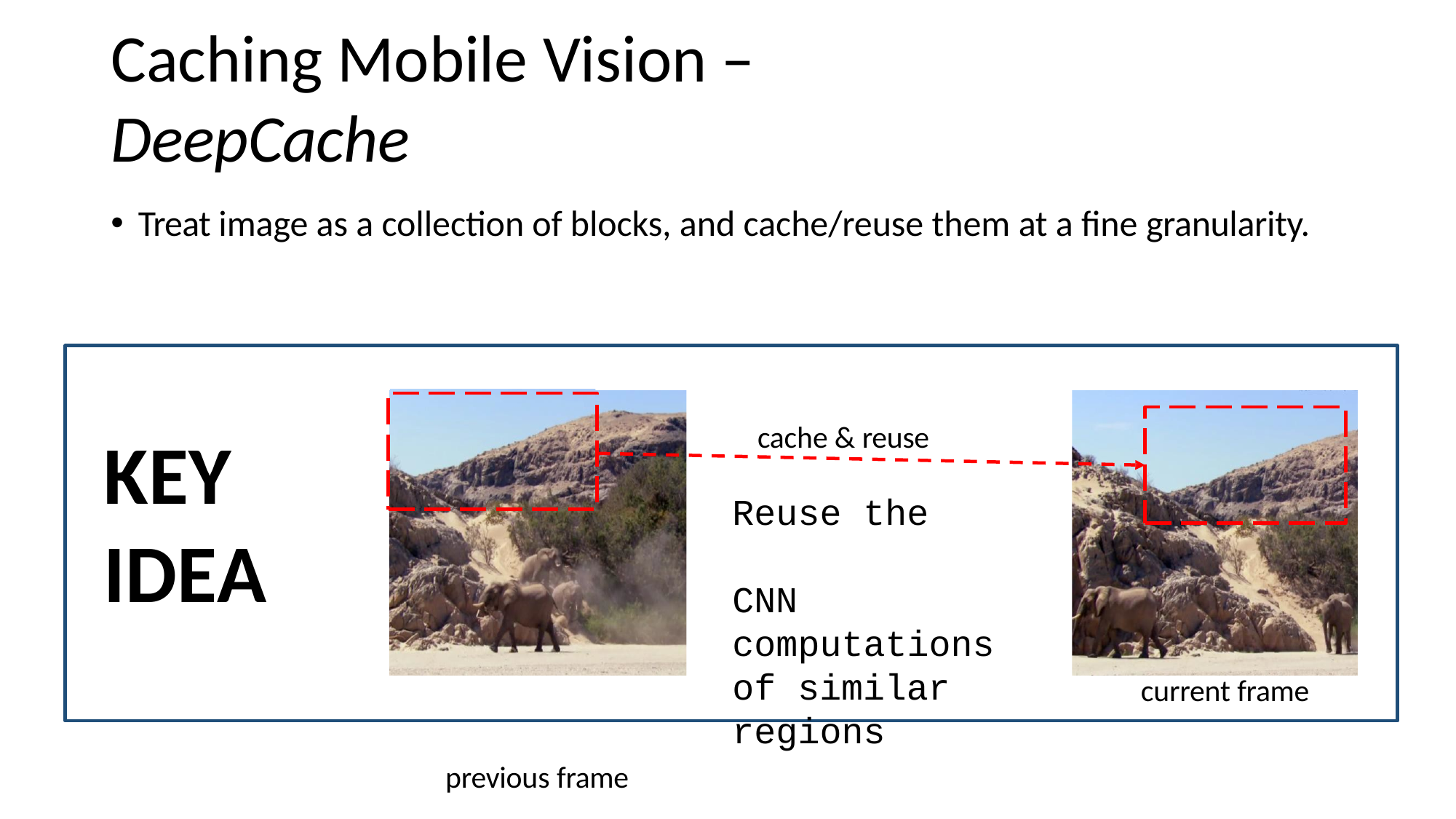

# Caching Mobile Vision – DeepCache
Treat image as a collection of blocks, and cache/reuse them at a fine granularity.

cache & reuse
KEY  IDEA

Reuse the	CNN  computations  of similar  regions
previous frame
current frame